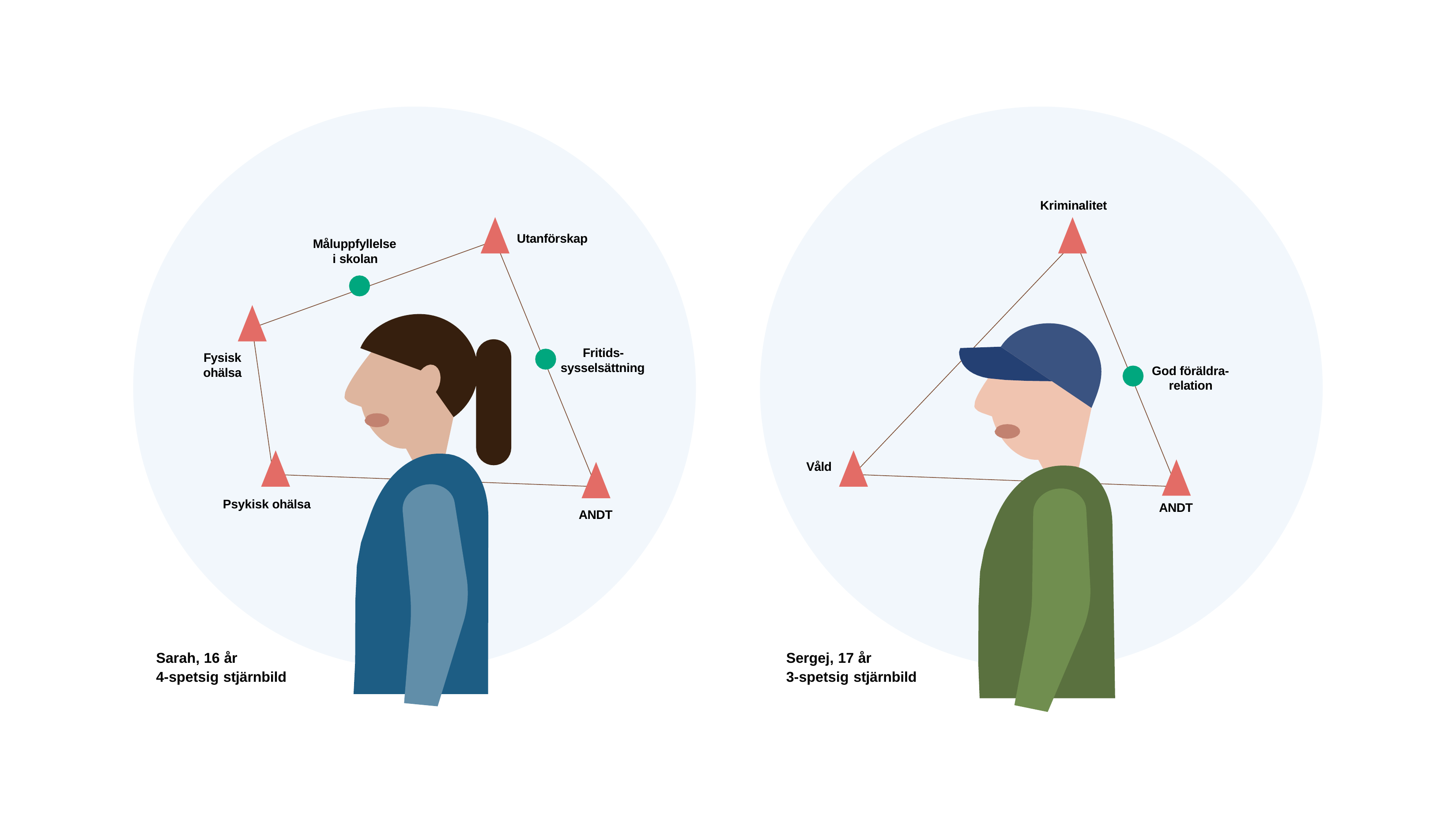

Kriminalitet

Utanförskap
Måluppfyllelse i skolan

Fritids- sysselsättning

Fysisk ohälsa
God föräldra- relation

Våld

Psykisk ohälsa
ANDT
ANDT
Sarah, 16 år
4-spetsig stjärnbild
Sergej, 17 år
3-spetsig stjärnbild